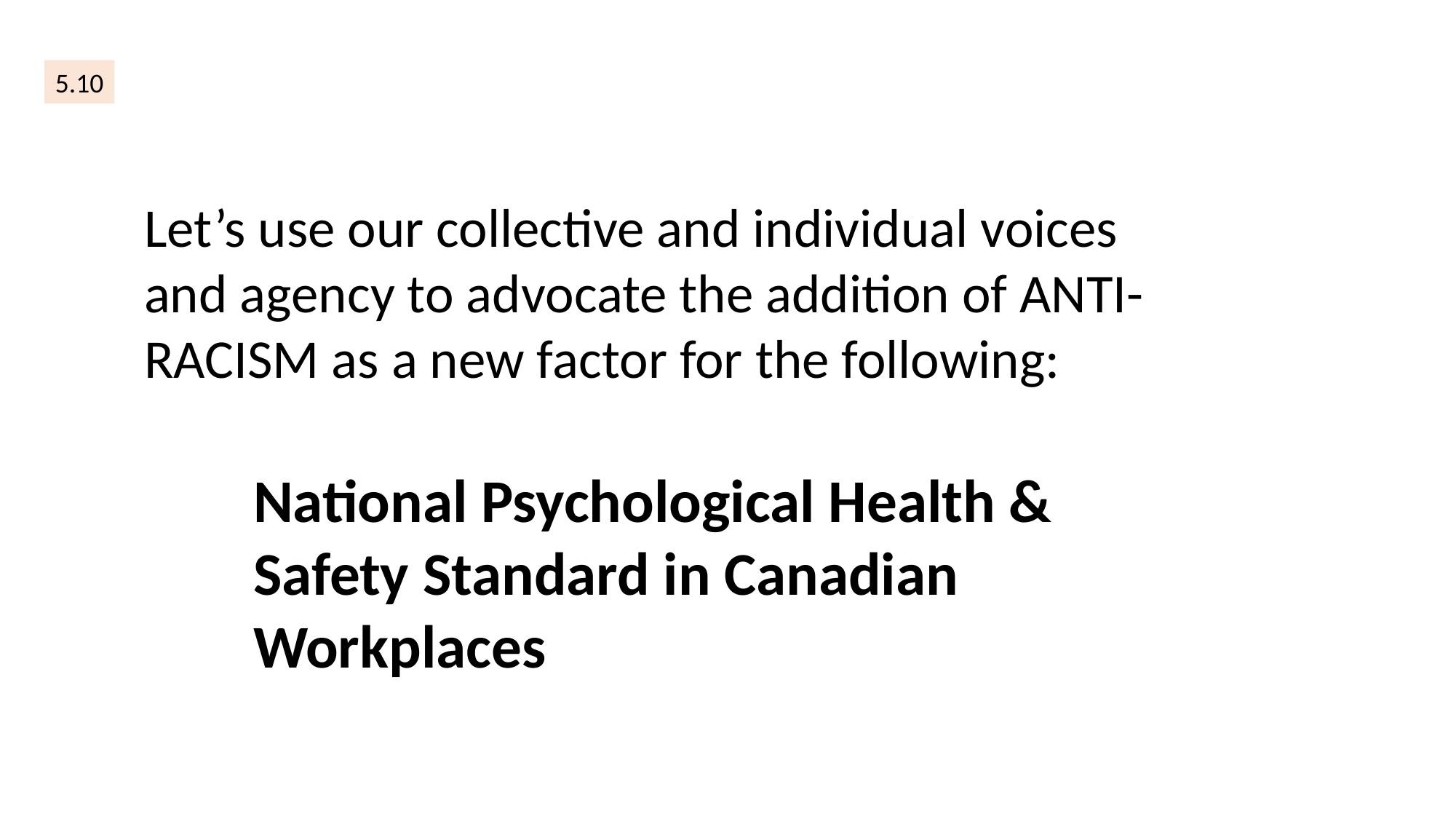

5.10
Let’s use our collective and individual voices and agency to advocate the addition of ANTI-RACISM as a new factor for the following:

National Psychological Health & Safety Standard in Canadian Workplaces